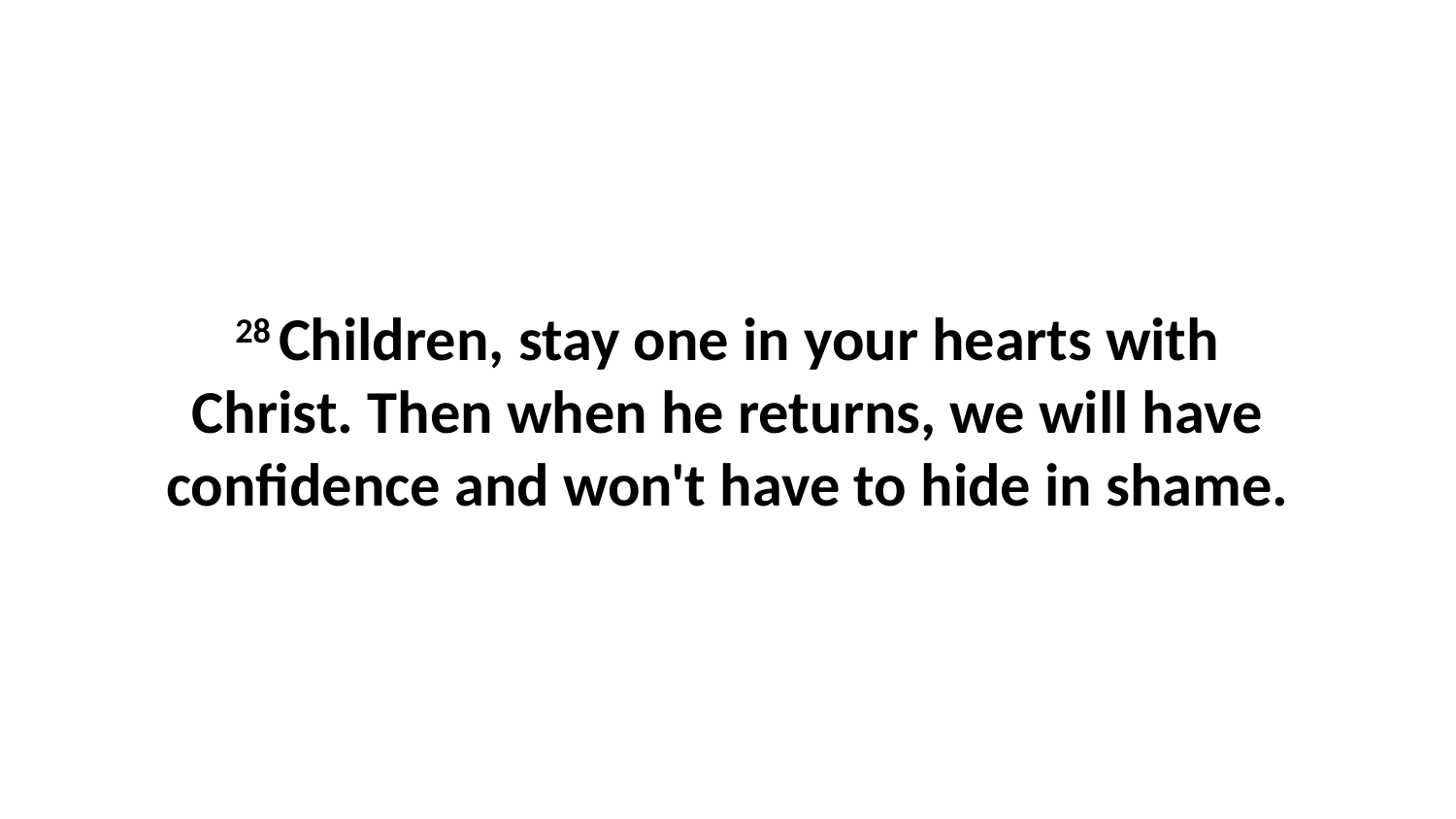

28 Children, stay one in your hearts with Christ. Then when he returns, we will have confidence and won't have to hide in shame.